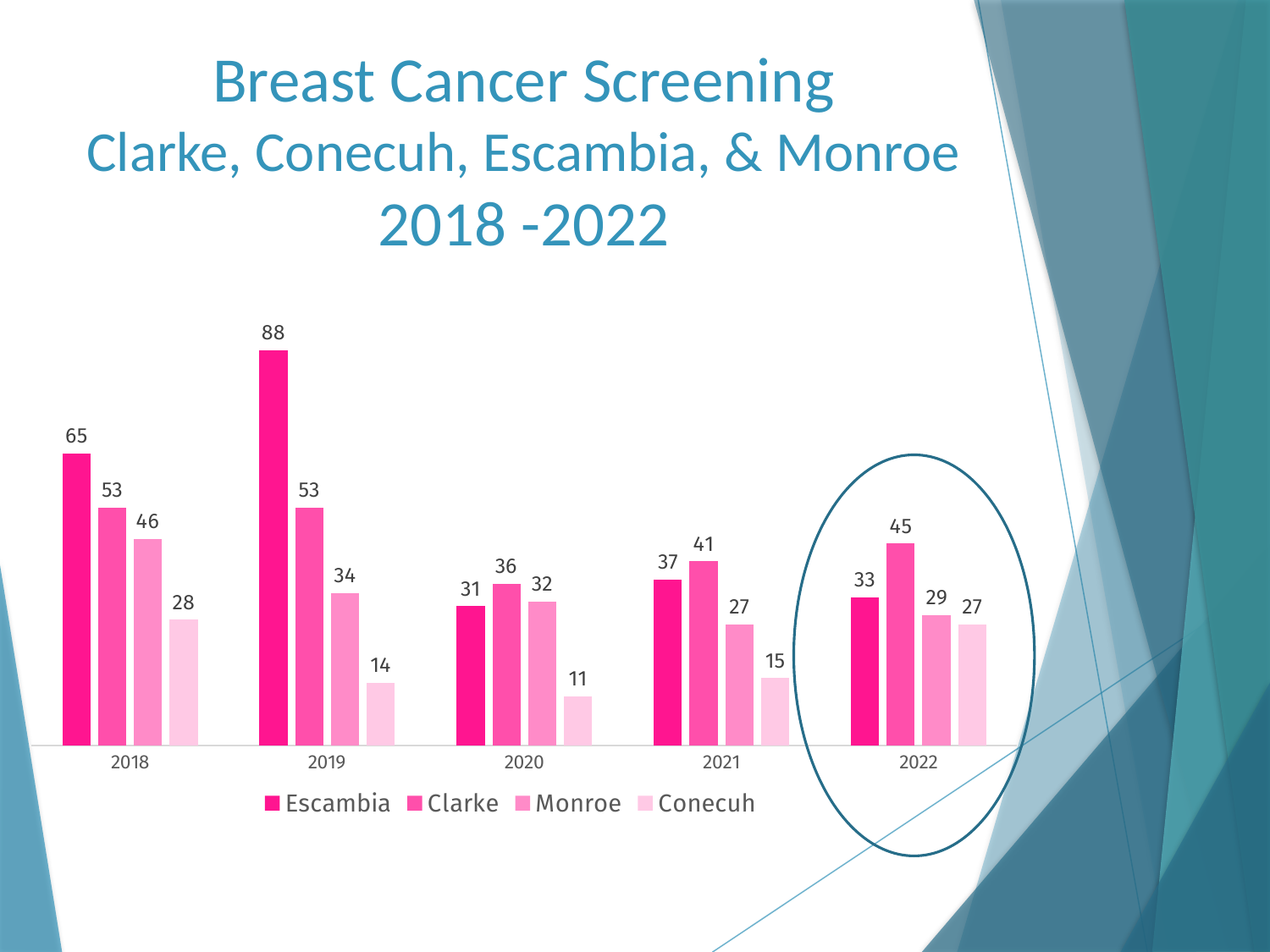

# Breast Cancer Screening Clarke, Conecuh, Escambia, & Monroe 2018 -2022

### Chart

| Category | Escambia | Clarke | Monroe | Conecuh |
|---|---|---|---|---|
| 2018 | 65.0 | 53.0 | 46.0 | 28.0 |
| 2019 | 88.0 | 53.0 | 34.0 | 14.0 |
| 2020 | 31.0 | 36.0 | 32.0 | 11.0 |
| 2021 | 37.0 | 41.0 | 27.0 | 15.0 |
| 2022 | 33.0 | 45.0 | 29.0 | 27.0 |